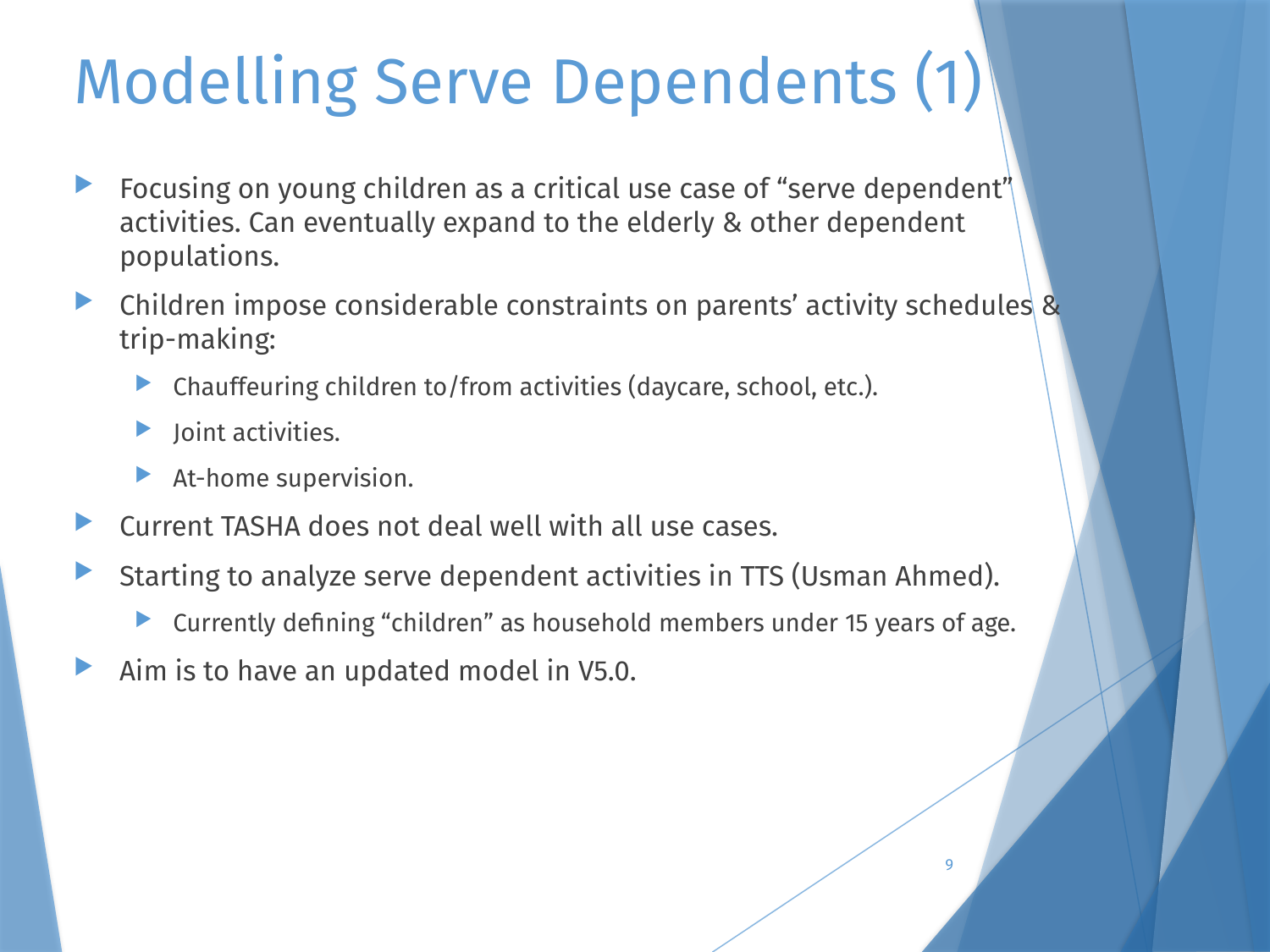

# Modelling Serve Dependents (1)
Focusing on young children as a critical use case of “serve dependent” activities. Can eventually expand to the elderly & other dependent populations.
Children impose considerable constraints on parents’ activity schedules & trip-making:
Chauffeuring children to/from activities (daycare, school, etc.).
Joint activities.
At-home supervision.
Current TASHA does not deal well with all use cases.
Starting to analyze serve dependent activities in TTS (Usman Ahmed).
Currently defining “children” as household members under 15 years of age.
Aim is to have an updated model in V5.0.
9